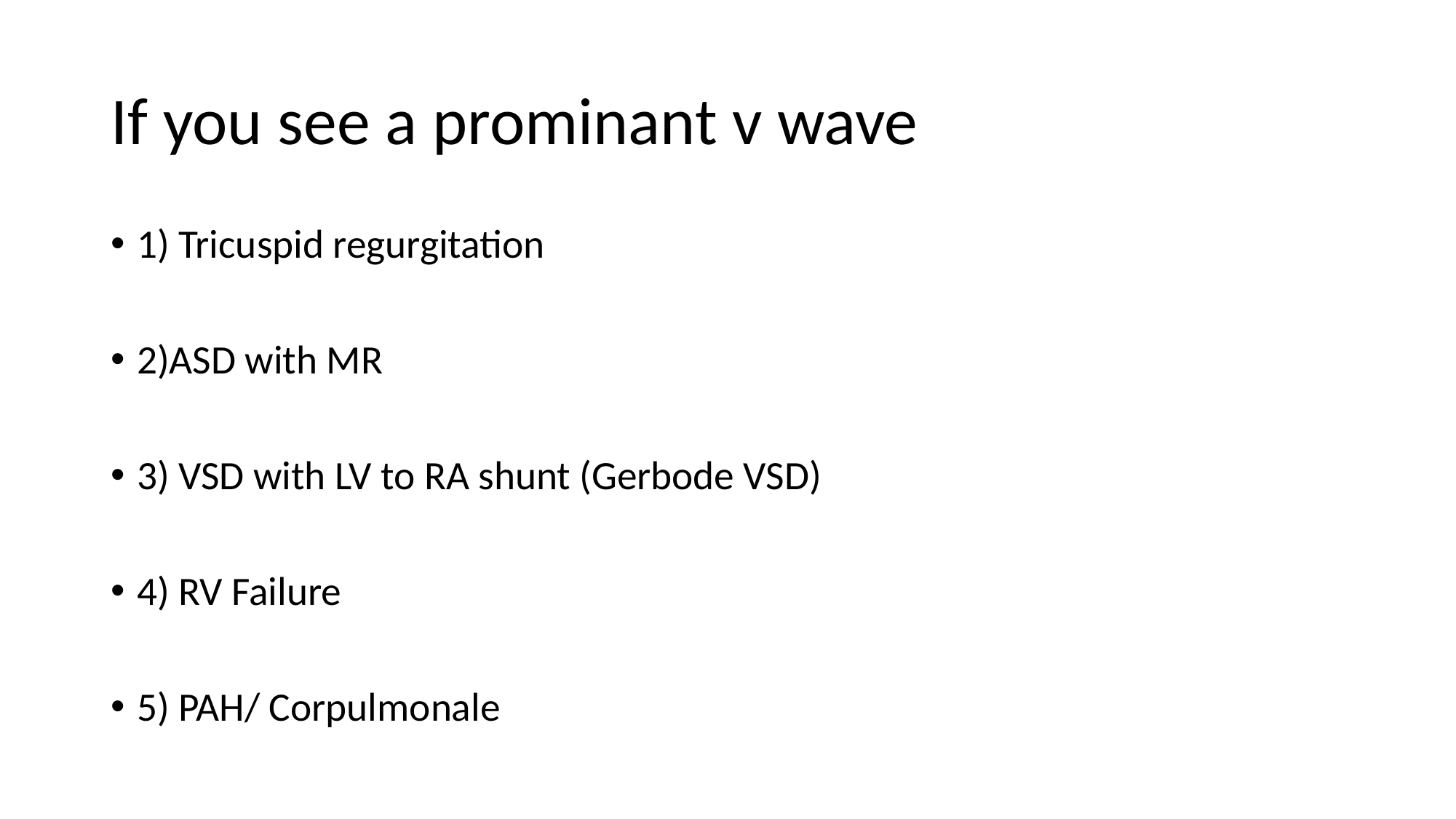

# If you see a prominant v wave
1) Tricuspid regurgitation

2)ASD with MR

3) VSD with LV to RA shunt (Gerbode VSD)

4) RV Failure

5) PAH/ Corpulmonale